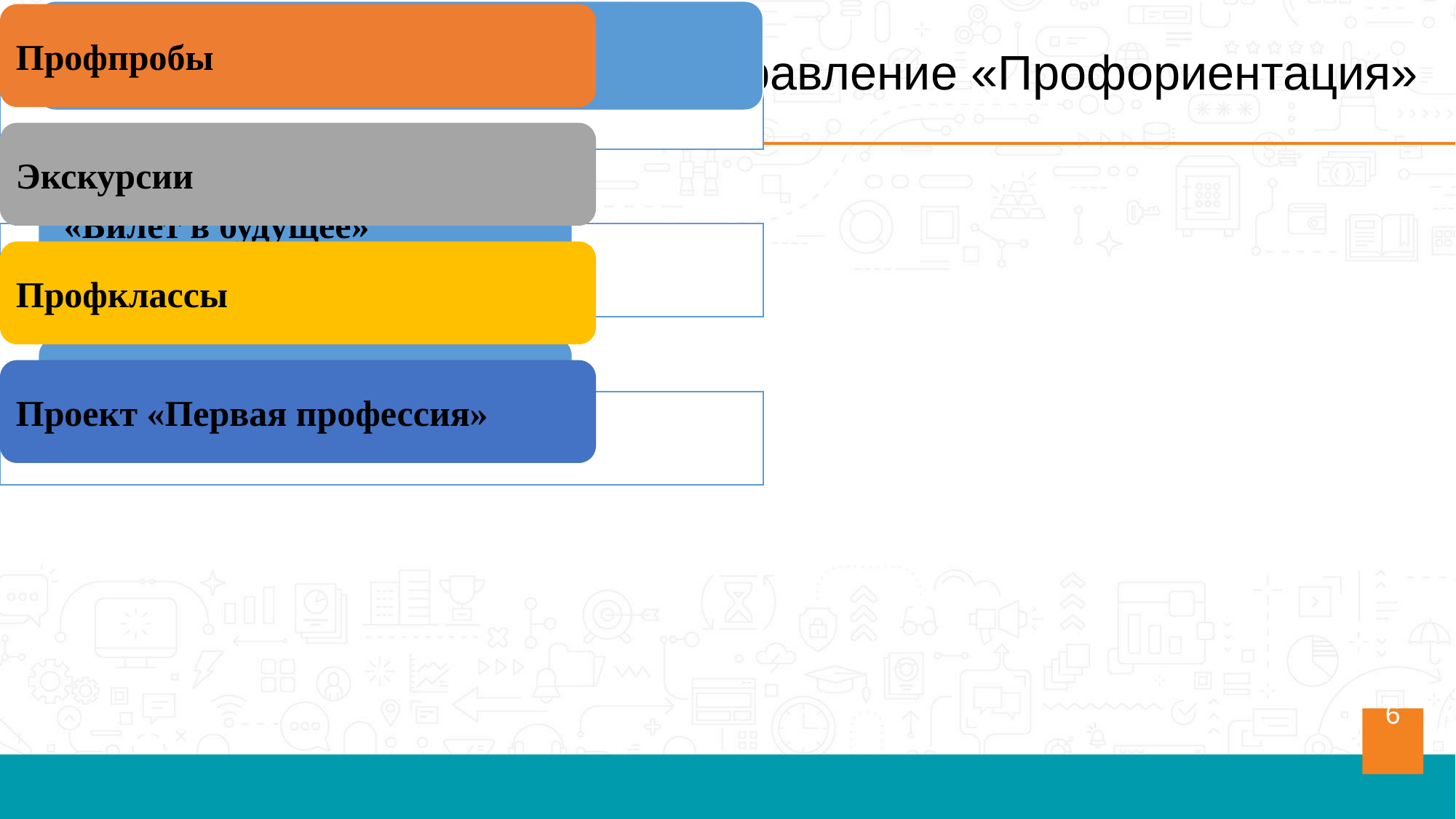

Магистральное направление «Профориентация»

Курс «Россия-мои горизонты»

«Билет в будущее»

«ПроеКТОриЯ»
Профпробы
Экскурсии
Профклассы
Проект «Первая профессия»